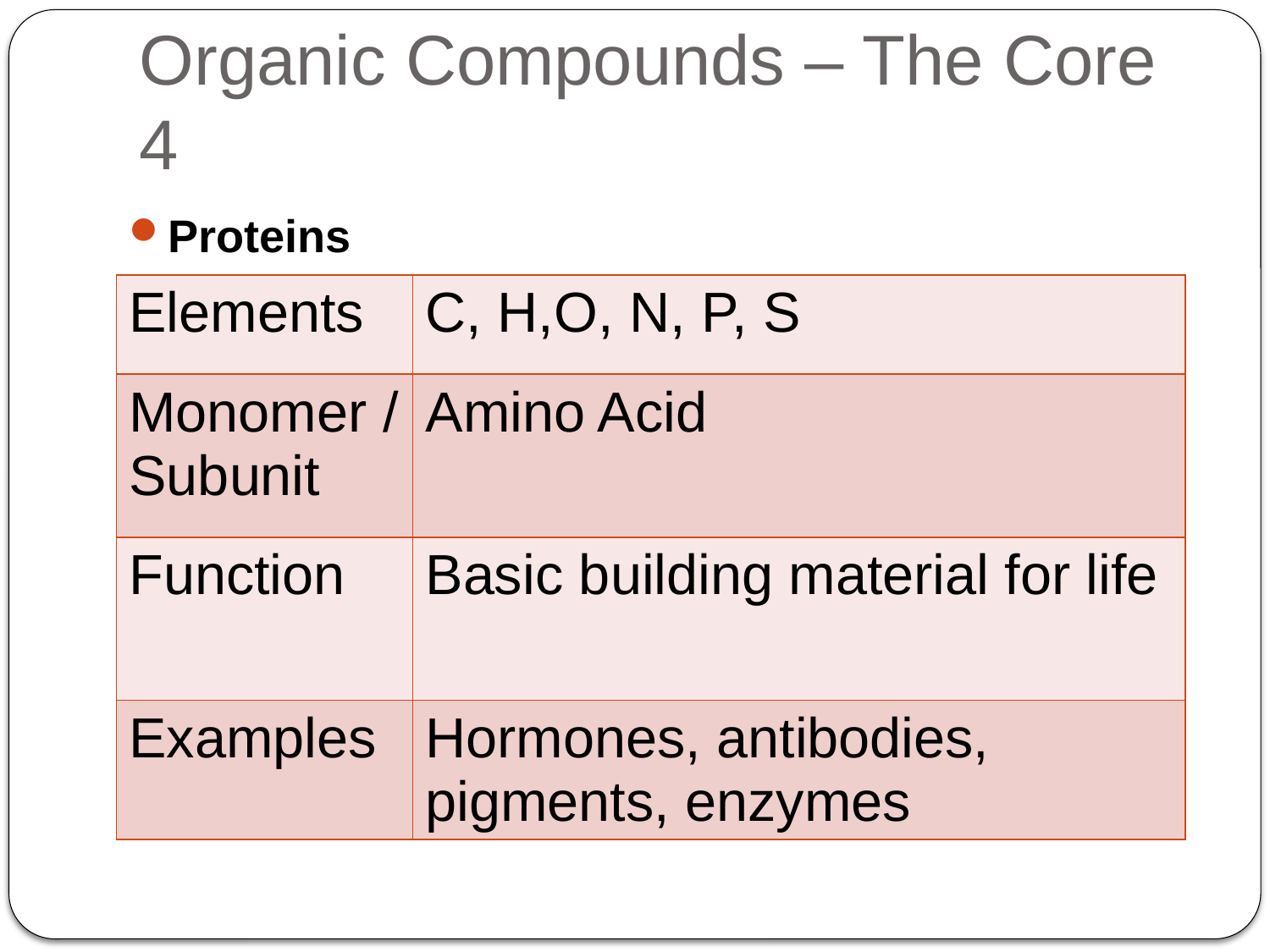

# Organic Compounds – The Core 4
Proteins

| Elements | C, H,O, N, P, S |
| --- | --- |
| Monomer / Subunit | Amino Acid |
| Function | Basic building material for life |
| Examples | Hormones, antibodies, pigments, enzymes |